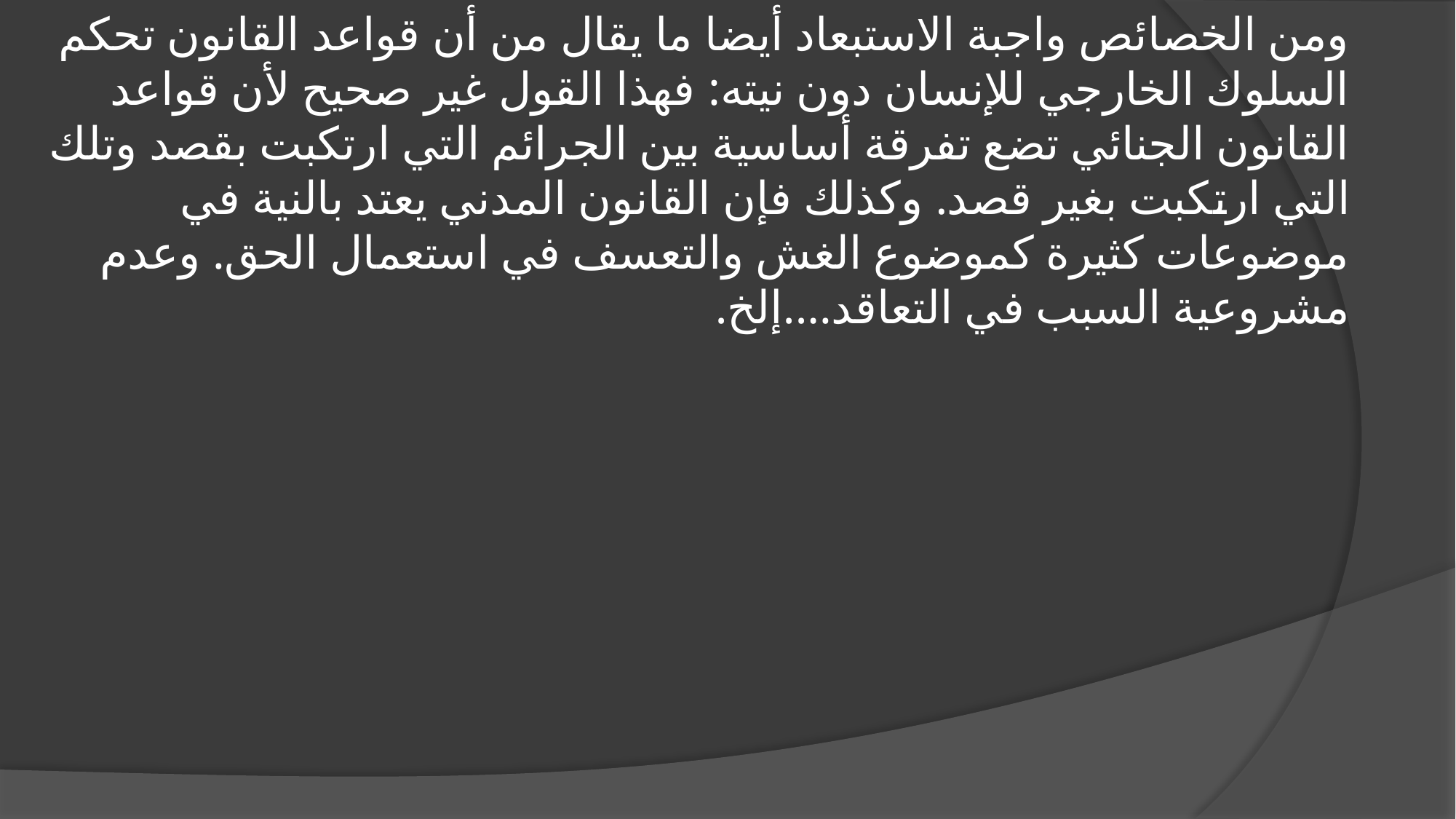

ومن الخصائص واجبة الاستبعاد أيضا ما يقال من أن قواعد القانون تحكم السلوك الخارجي للإنسان دون نيته: فهذا القول غير صحيح لأن قواعد القانون الجنائي تضع تفرقة أساسية بين الجرائم التي ارتكبت بقصد وتلك التي ارتكبت بغير قصد. وكذلك فإن القانون المدني يعتد بالنية في موضوعات كثيرة كموضوع الغش والتعسف في استعمال الحق. وعدم مشروعية السبب في التعاقد....إلخ.